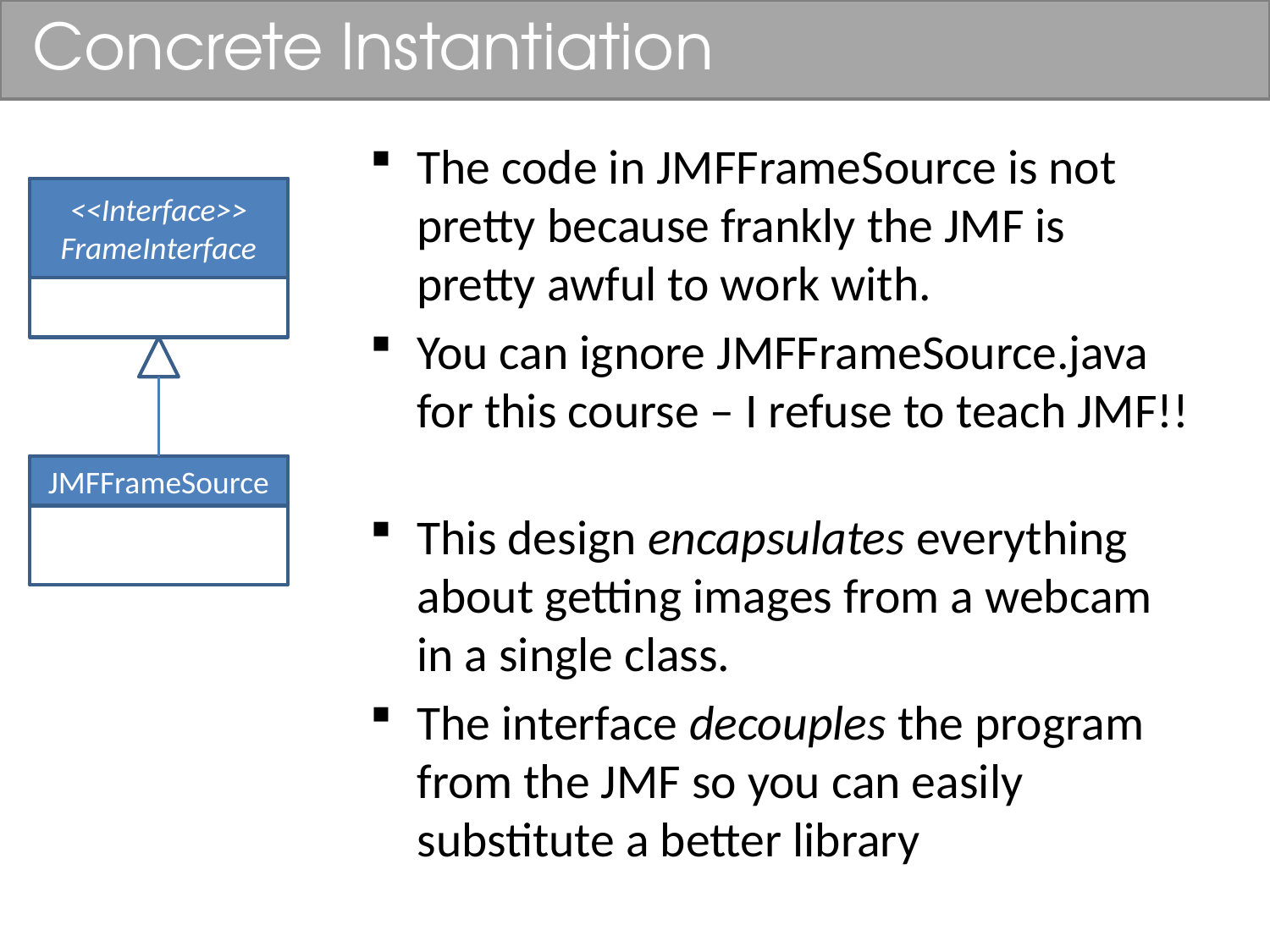

# Concrete Instantiation
The code in JMFFrameSource is not pretty because frankly the JMF is pretty awful to work with.
You can ignore JMFFrameSource.java for this course – I refuse to teach JMF!!
This design encapsulates everything about getting images from a webcam in a single class.
The interface decouples the program from the JMF so you can easily substitute a better library

<<Interface>>
FrameInterface

JMFFrameSource